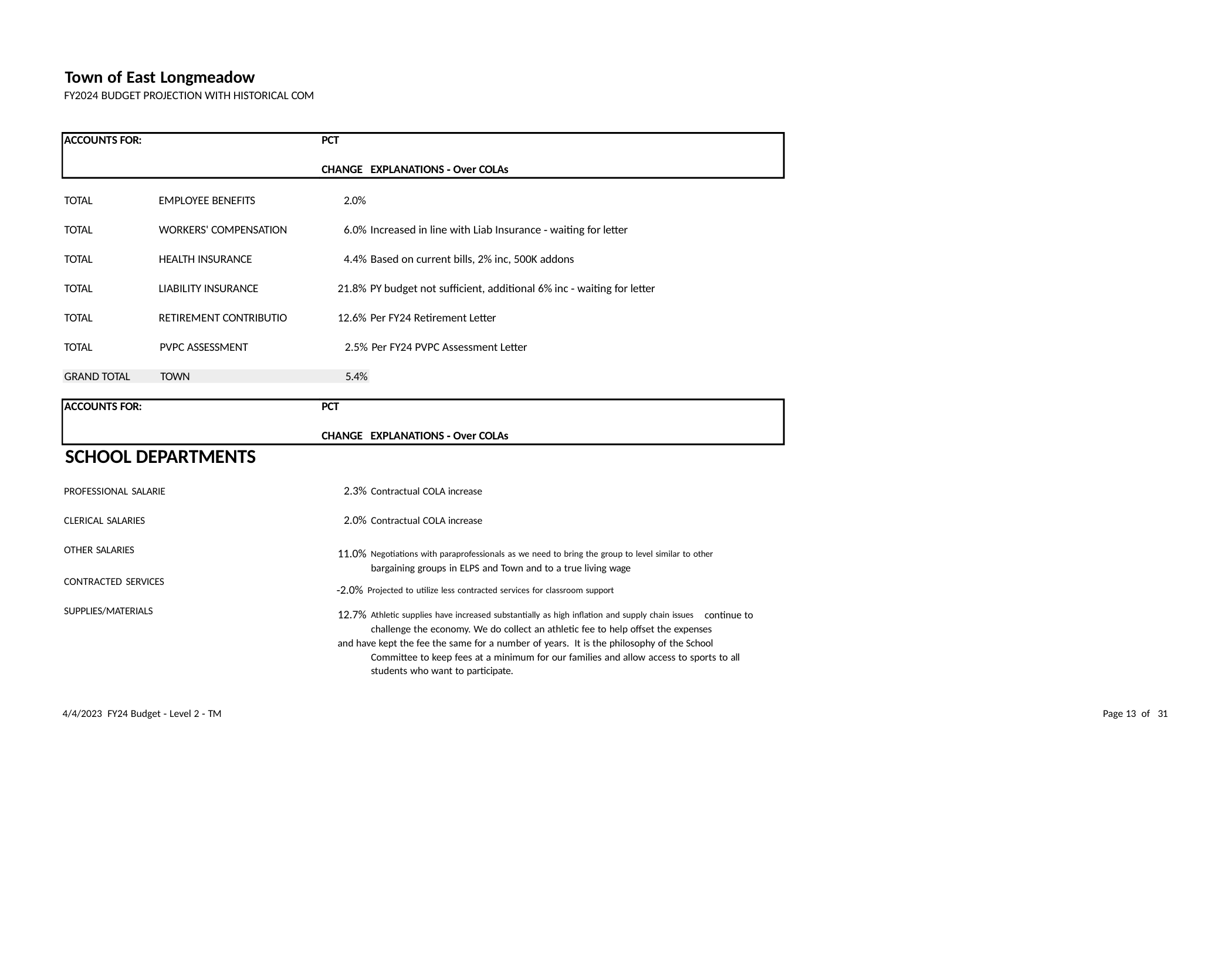

Town of East Longmeadow
FY2024 BUDGET PROJECTION WITH HISTORICAL COM
PCT
ACCOUNTS FOR:

CHANGE EXPLANATIONS ‐ Over COLAs
TOTAL
EMPLOYEE BENEFITS
2.0%
TOTAL
WORKERS' COMPENSATION
6.0% Increased in line with Liab Insurance ‐ waiting for letter
TOTAL
HEALTH INSURANCE
4.4% Based on current bills, 2% inc, 500K addons
TOTAL
LIABILITY INSURANCE
21.8% PY budget not sufficient, additional 6% inc ‐ waiting for letter
TOTAL
RETIREMENT CONTRIBUTIO
12.6% Per FY24 Retirement Letter
TOTAL	PVPC ASSESSMENT	2.5% Per FY24 PVPC Assessment Letter
GRAND TOTAL	TOWN	5.4%
ACCOUNTS FOR:	PCT

CHANGE EXPLANATIONS ‐ Over COLAs

SCHOOL DEPARTMENTS
2.3% Contractual COLA increase
PROFESSIONAL SALARIE
2.0% Contractual COLA increase
CLERICAL SALARIES
11.0% Negotiations with paraprofessionals as we need to bring the group to level similar to other bargaining groups in ELPS and Town and to a true living wage
‐2.0% Projected to utilize less contracted services for classroom support
OTHER SALARIES
CONTRACTED SERVICES
12.7% Athletic supplies have increased substantially as high inflation and supply chain issues continue to challenge the economy. We do collect an athletic fee to help offset the expenses
and have kept the fee the same for a number of years. It is the philosophy of the School Committee to keep fees at a minimum for our families and allow access to sports to all students who want to participate.
SUPPLIES/MATERIALS
4/4/2023 FY24 Budget ‐ Level 2 ‐ TM
Page 13 of 31